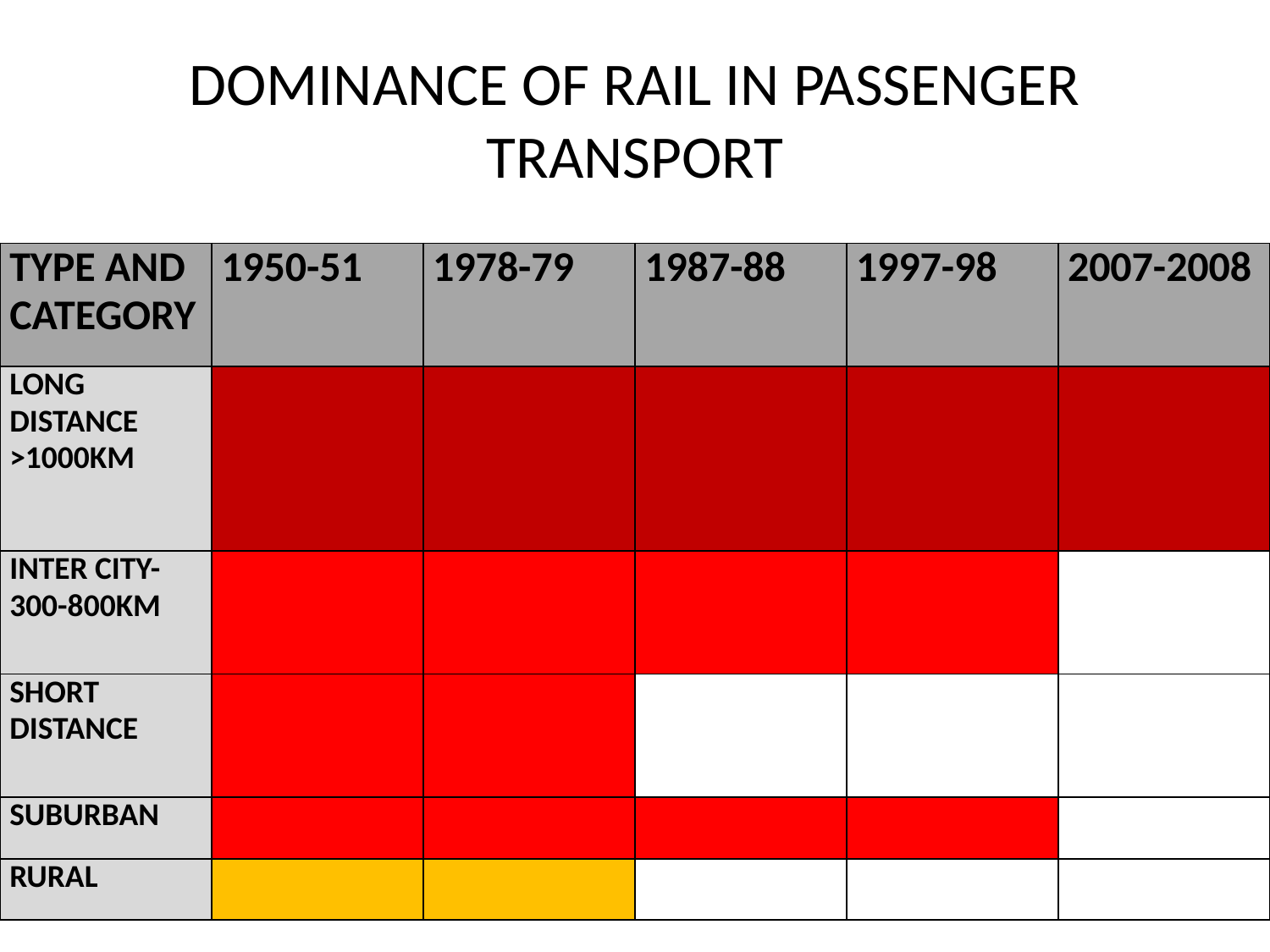

# DOMINANCE OF RAIL IN PASSENGER TRANSPORT
| TYPE AND CATEGORY | 1950-51 | 1978-79 | 1987-88 | 1997-98 | 2007-2008 |
| --- | --- | --- | --- | --- | --- |
| LONG DISTANCE >1000KM |  |  |  |  |  |
| INTER CITY-300-800KM |  |  |  |  |  |
| SHORT DISTANCE |  |  |  |  |  |
| SUBURBAN |  |  |  |  |  |
| RURAL |  |  |  |  |  |